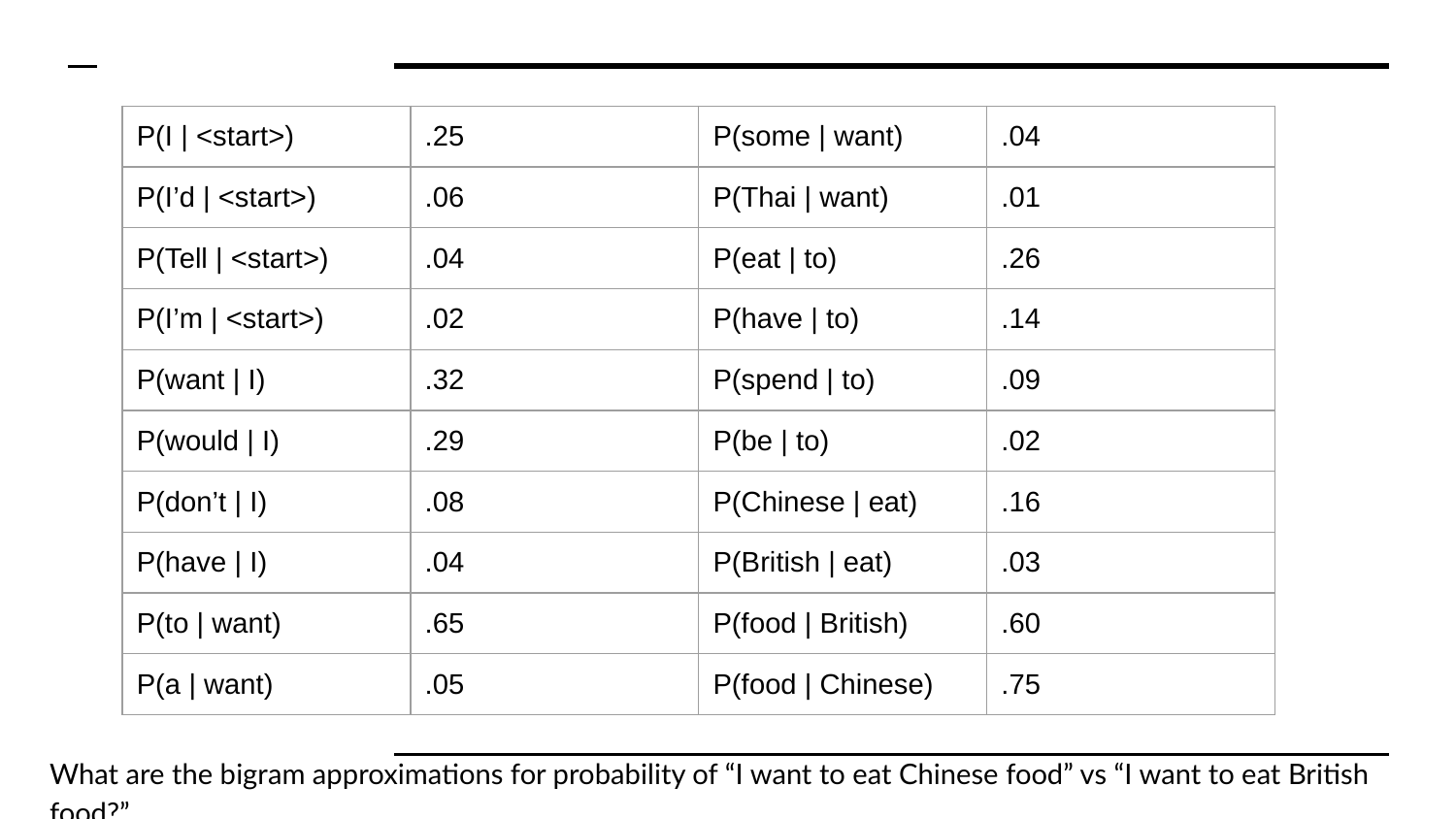

| P(I | <start>) | .25 | P(some | want) | .04 |
| --- | --- | --- | --- |
| P(I’d | <start>) | .06 | P(Thai | want) | .01 |
| P(Tell | <start>) | .04 | P(eat | to) | .26 |
| P(I’m | <start>) | .02 | P(have | to) | .14 |
| P(want | I) | .32 | P(spend | to) | .09 |
| P(would | I) | .29 | P(be | to) | .02 |
| P(don’t | I) | .08 | P(Chinese | eat) | .16 |
| P(have | I) | .04 | P(British | eat) | .03 |
| P(to | want) | .65 | P(food | British) | .60 |
| P(a | want) | .05 | P(food | Chinese) | .75 |
What are the bigram approximations for probability of “I want to eat Chinese food” vs “I want to eat British food?”